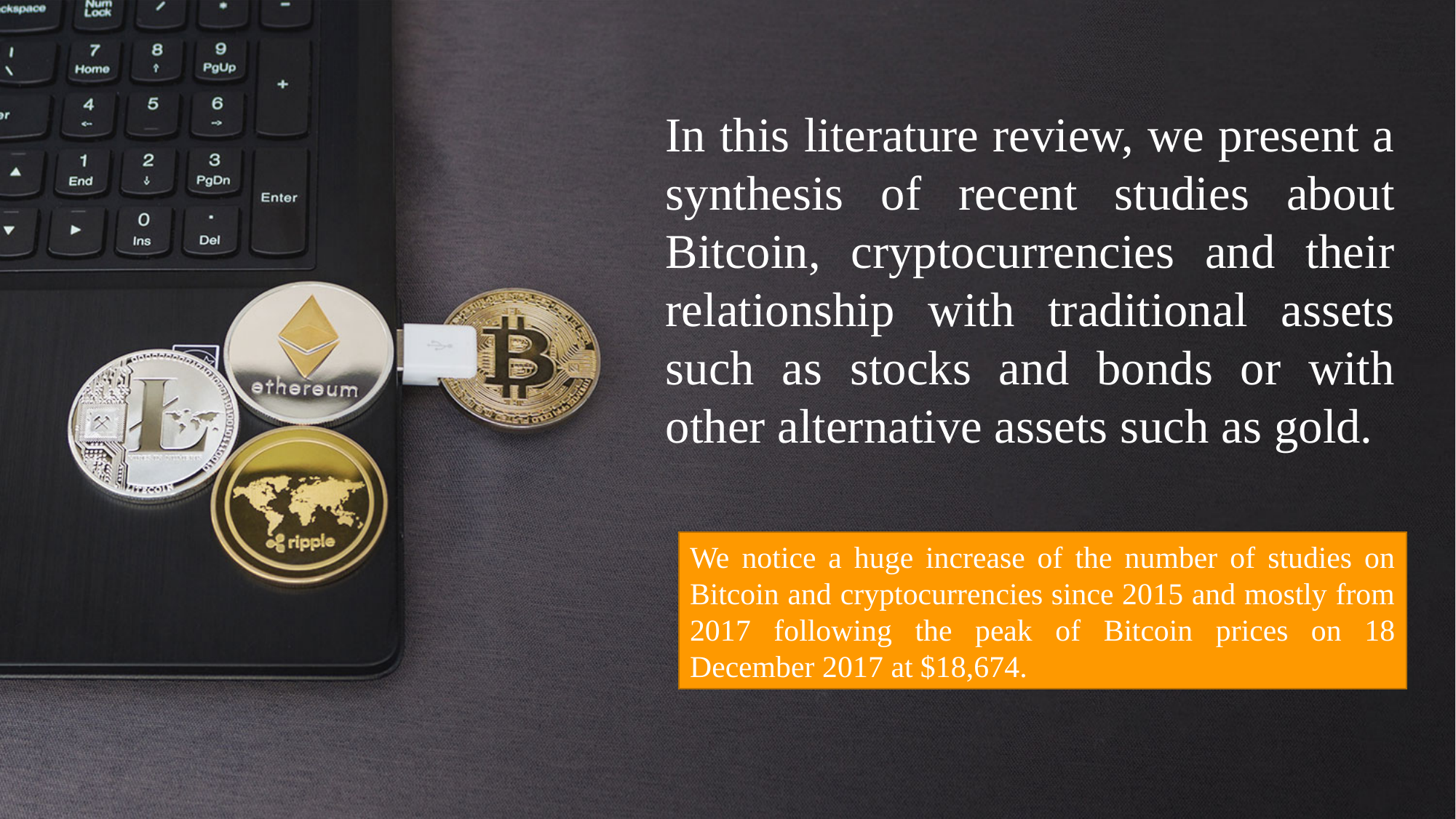

In this literature review, we present a synthesis of recent studies about Bitcoin, cryptocurrencies and their relationship with traditional assets such as stocks and bonds or with other alternative assets such as gold.
We notice a huge increase of the number of studies on Bitcoin and cryptocurrencies since 2015 and mostly from 2017 following the peak of Bitcoin prices on 18 December 2017 at $18,674.